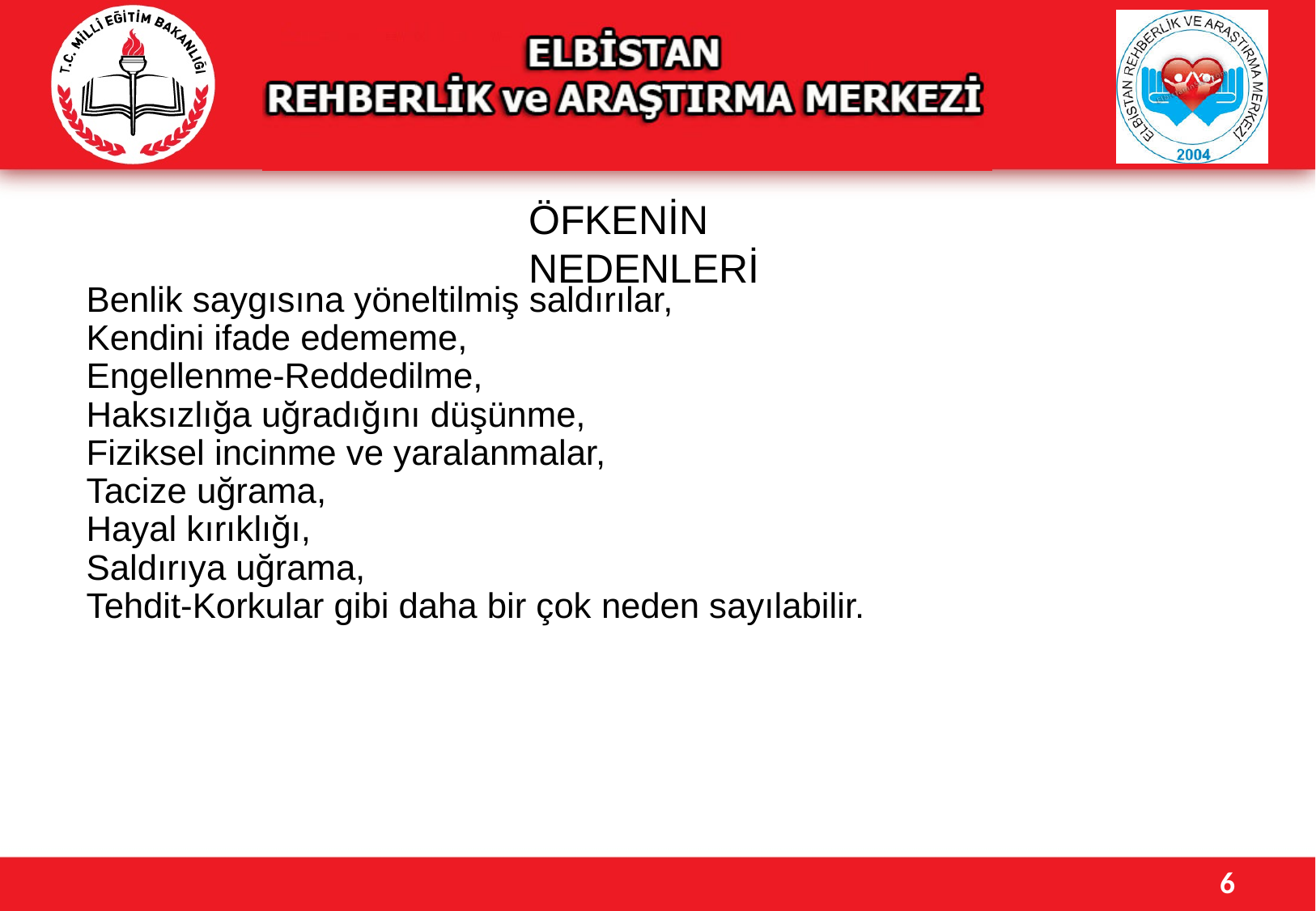

ÖFKENİN NEDENLERİ
Benlik saygısına yöneltilmiş saldırılar,
Kendini ifade edememe,
Engellenme-Reddedilme,
Haksızlığa uğradığını düşünme,
Fiziksel incinme ve yaralanmalar,
Tacize uğrama,
Hayal kırıklığı,
Saldırıya uğrama,
Tehdit-Korkular gibi daha bir çok neden sayılabilir.
6